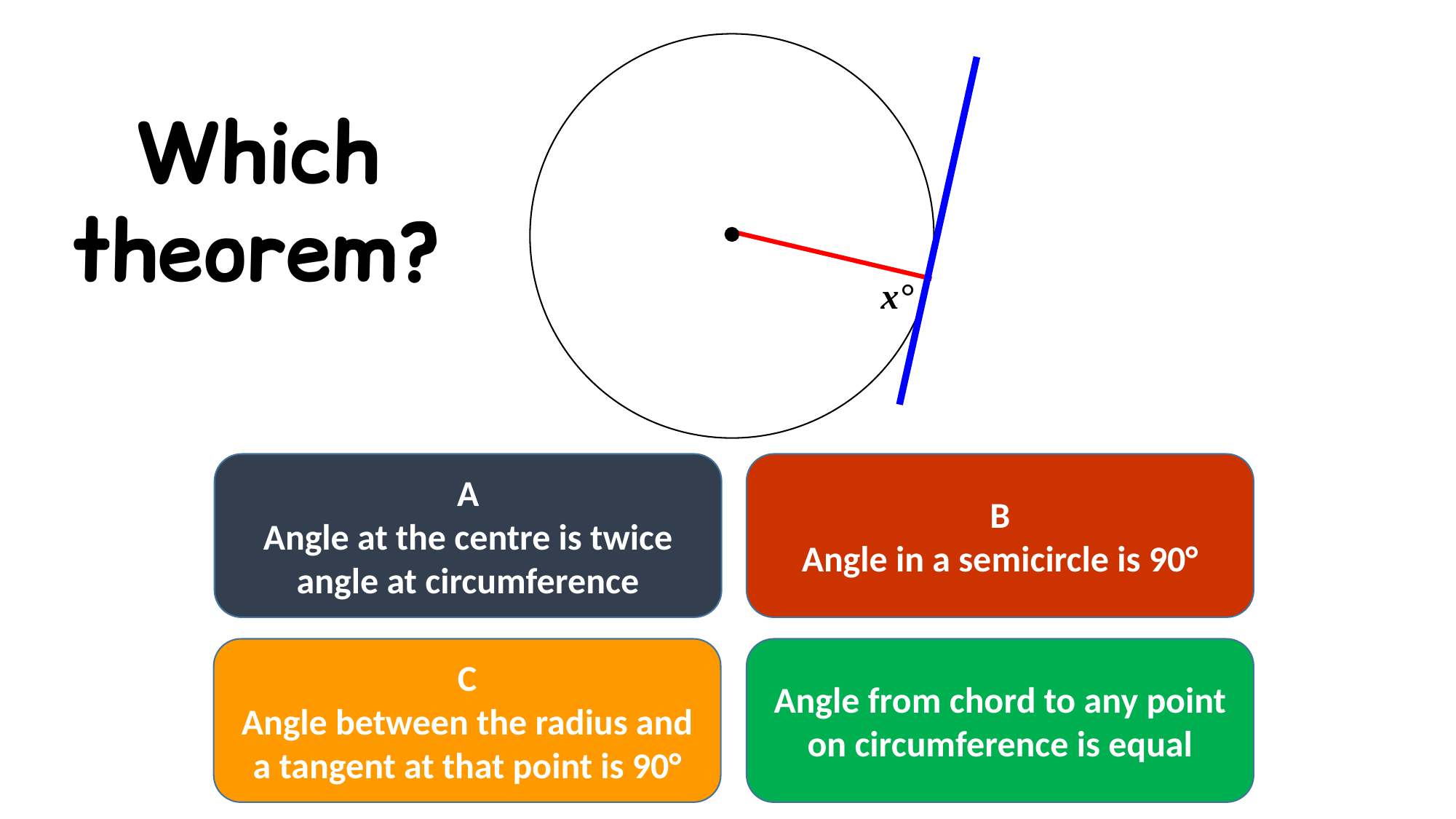

Which theorem?

x°
A
Angle at the centre is twice angle at circumference
B
Angle in a semicircle is 90°
C
Angle between the radius and a tangent at that point is 90°
Angle from chord to any point on circumference is equal